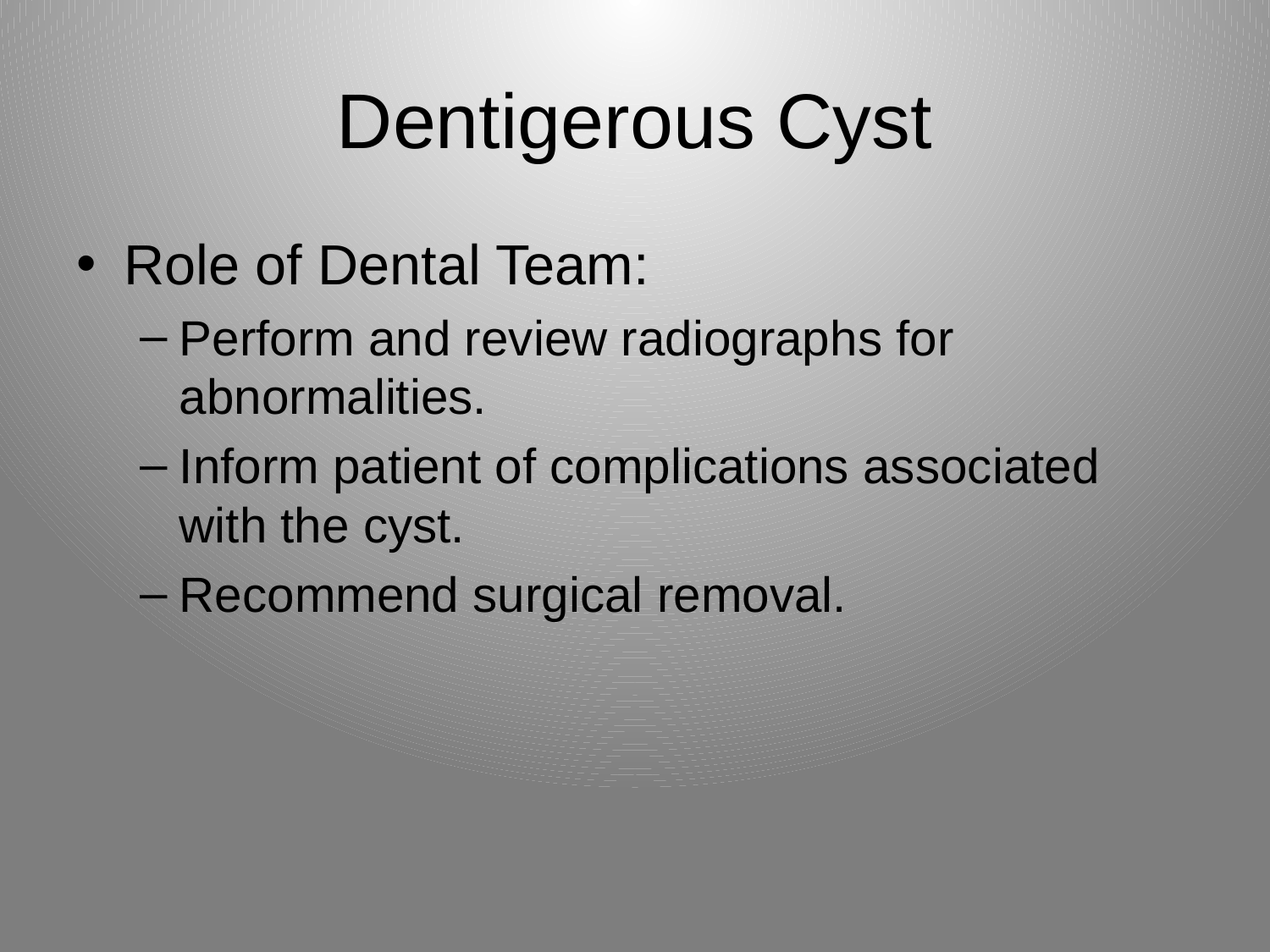

# Dentigerous Cyst
Role of Dental Team:
Perform and review radiographs for abnormalities.
Inform patient of complications associated with the cyst.
Recommend surgical removal.